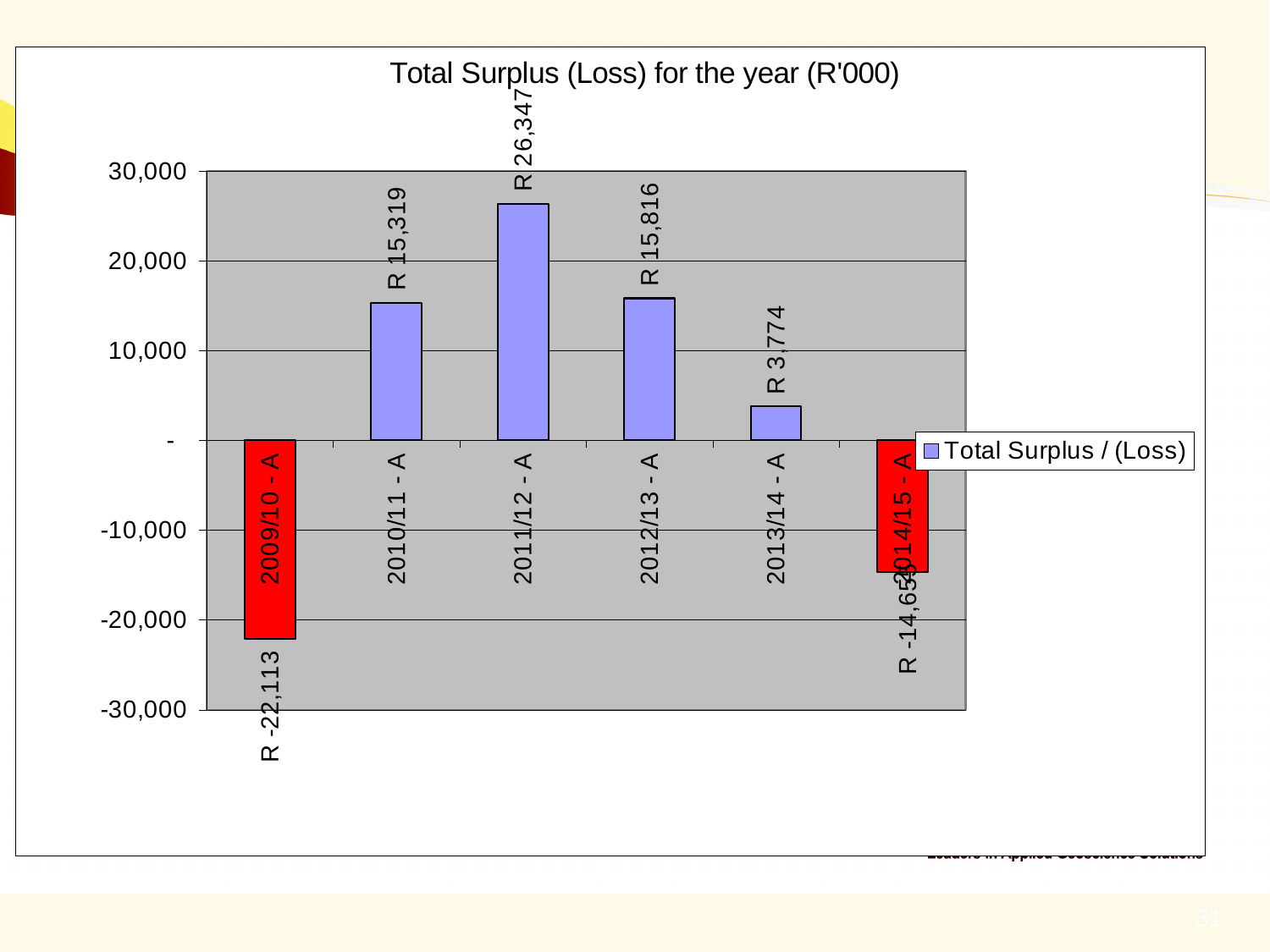

### Chart: Total Surplus (Loss) for the year (R'000)

| Category | Total Surplus / (Loss) |
|---|---|
| 2009/10 - A | -22113.0 |
| 2010/11 - A | 15319.0 |
| 2011/12 - A | 26347.0 |
| 2012/13 - A | 15816.0 |
| 2013/14 - A | 3774.0 |
| 2014/15 - A | -14655.0 |
31